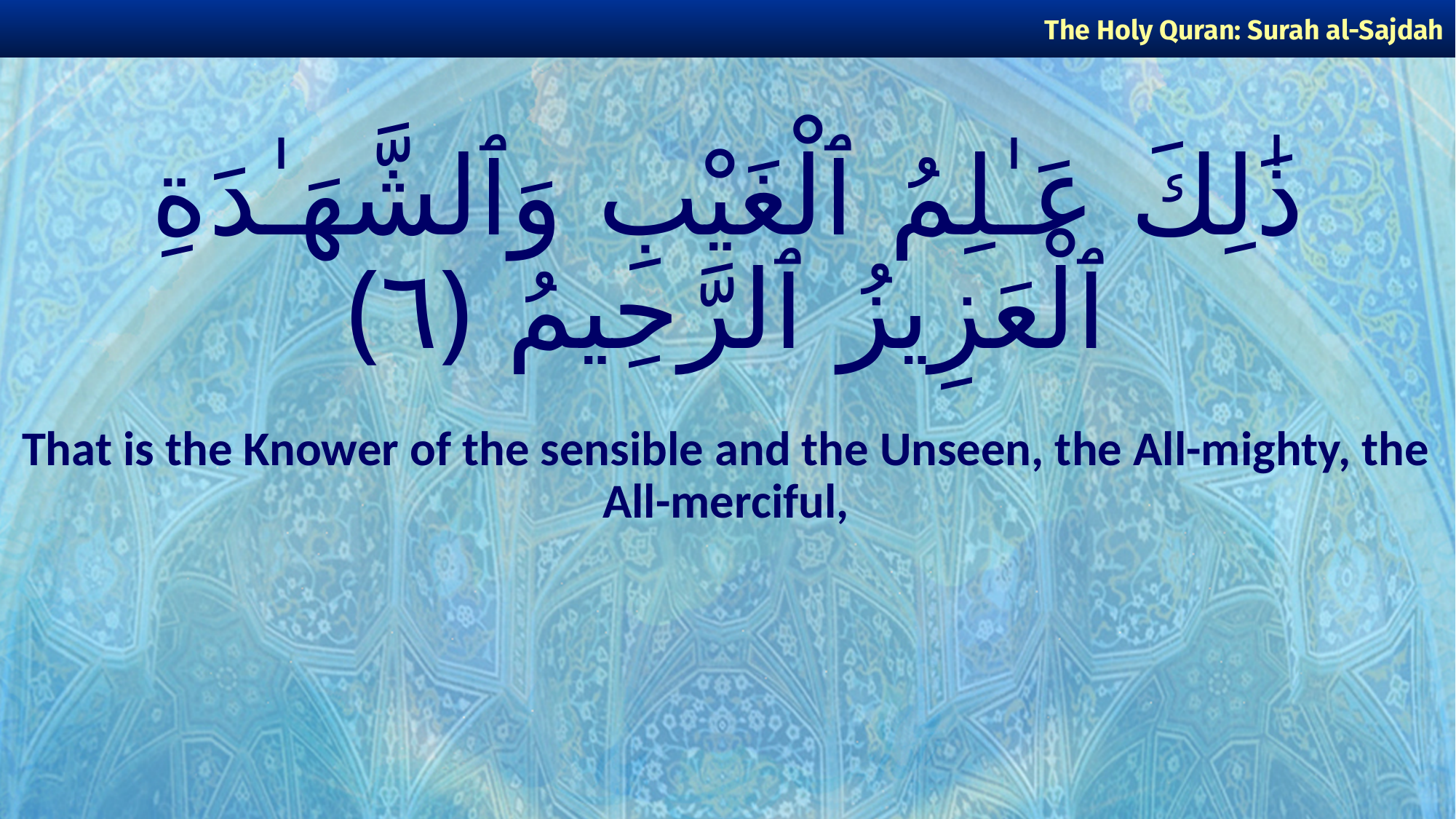

The Holy Quran: Surah al-Sajdah
# ذَٰلِكَ عَـٰلِمُ ٱلْغَيْبِ وَٱلشَّهَـٰدَةِ ٱلْعَزِيزُ ٱلرَّحِيمُ ﴿٦﴾
That is the Knower of the sensible and the Unseen, the All-mighty, the All-merciful,